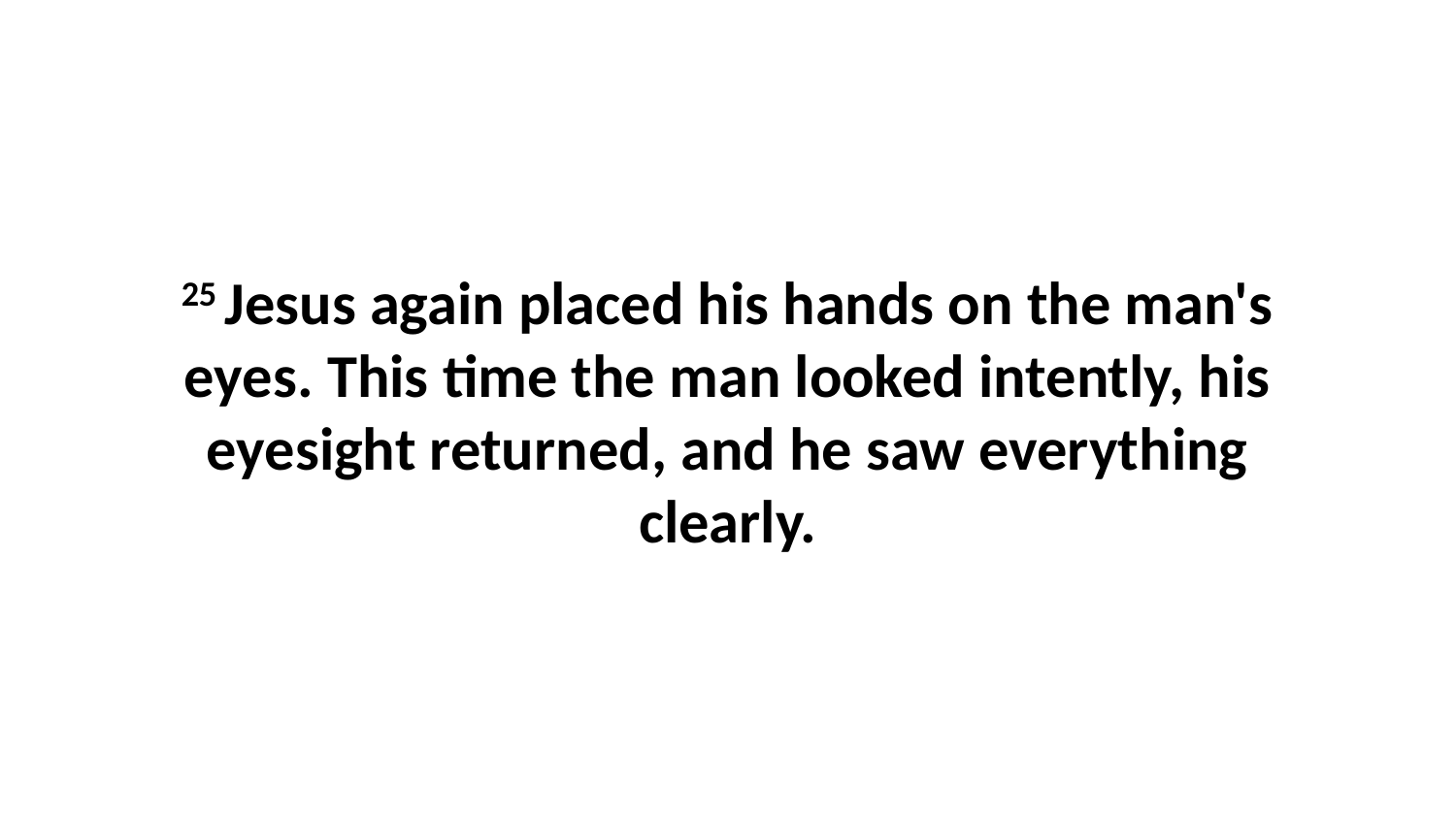

25 Jesus again placed his hands on the man's eyes. This time the man looked intently, his eyesight returned, and he saw everything clearly.